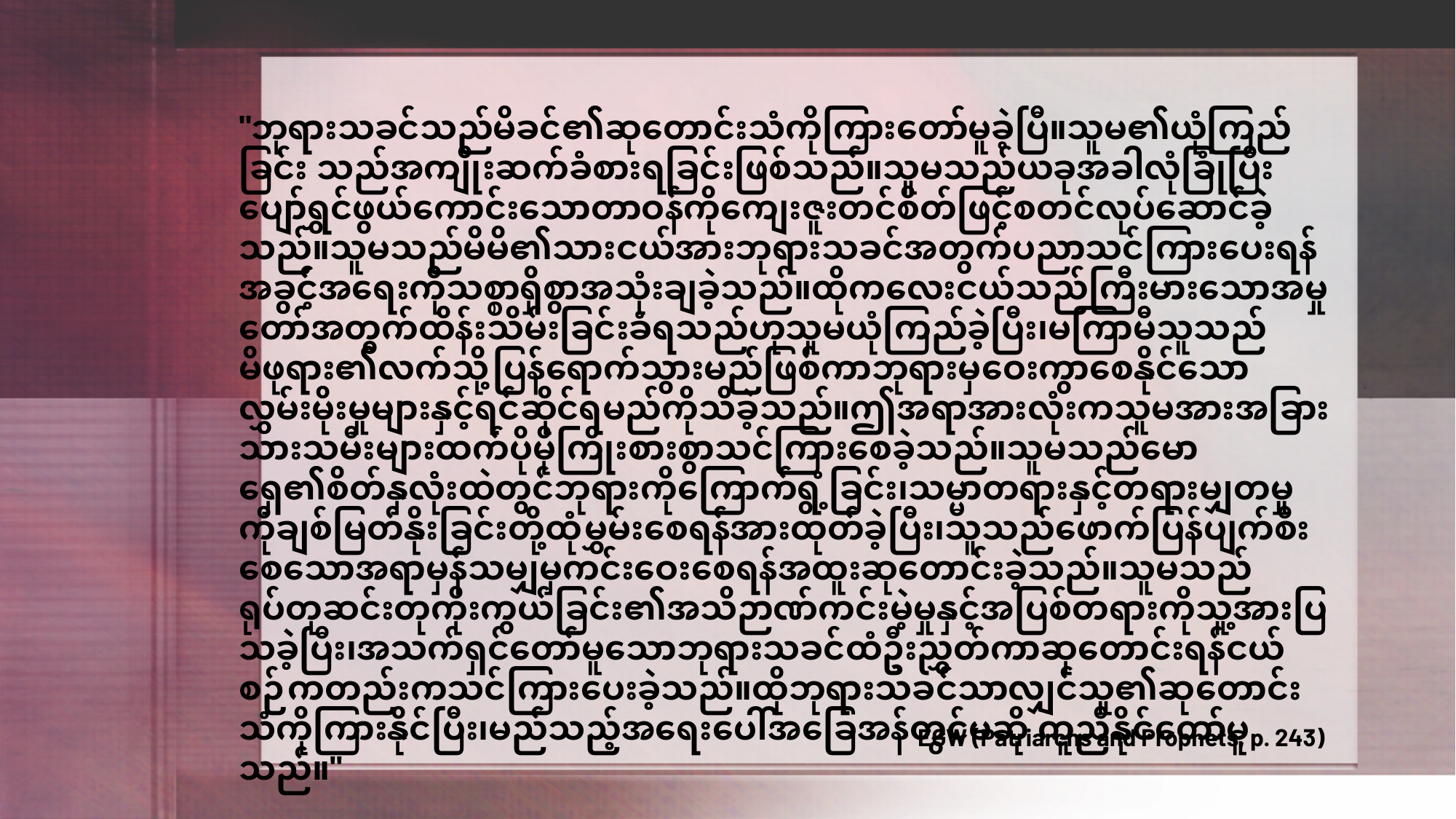

"ဘုရားသခင်သည်မိခင်၏ဆုတောင်းသံကိုကြားတော်မူခဲ့ပြီ။သူမ၏ယုံကြည်ခြင်း သည်အကျိုးဆက်ခံစားရခြင်းဖြစ်သည်။သူမသည်ယခုအခါလုံခြုံပြီးပျော်ရွှင်ဖွယ်ကောင်းသောတာဝန်ကိုကျေးဇူးတင်စိတ်ဖြင့်စတင်လုပ်ဆောင်ခဲ့သည်။သူမသည်မိမိ၏သားငယ်အားဘုရားသခင်အတွက်ပညာသင်ကြားပေးရန်အခွင့်အရေးကိုသစ္စာရှိစွာအသုံးချခဲ့သည်။ထိုကလေးငယ်သည်ကြီးမားသောအမှုတော်အတွက်ထိန်းသိမ်းခြင်းခံရသည်ဟုသူမယုံကြည်ခဲ့ပြီး၊မကြာမီသူသည်မိဖုရား၏လက်သို့ပြန်ရောက်သွားမည်ဖြစ်ကာဘုရားမှဝေးကွာစေနိုင်သောလွှမ်းမိုးမှုများနှင့်ရင်ဆိုင်ရမည်ကိုသိခဲ့သည်။ဤအရာအားလုံးကသူမအားအခြားသားသမီးများထက်ပိုမိုကြိုးစားစွာသင်ကြားစေခဲ့သည်။သူမသည်မောရှေ၏စိတ်နှလုံးထဲတွင်ဘုရားကိုကြောက်ရွံ့ခြင်း၊သမ္မာတရားနှင့်တရားမျှတမှုကိုချစ်မြတ်နိုးခြင်းတို့ထုံမွှမ်းစေရန်အားထုတ်ခဲ့ပြီး၊သူသည်ဖောက်ပြန်ပျက်စီးစေသောအရာမှန်သမျှမှကင်းဝေးစေရန်အထူးဆုတောင်းခဲ့သည်။သူမသည်ရုပ်တုဆင်းတုကိုးကွယ်ခြင်း၏အသိဉာဏ်ကင်းမဲ့မှုနှင့်အပြစ်တရားကိုသူ့အားပြသခဲ့ပြီး၊အသက်ရှင်တော်မူသောဘုရားသခင်ထံဦးညွှတ်ကာဆုတောင်းရန်ငယ်စဉ်ကတည်းကသင်ကြားပေးခဲ့သည်။ထိုဘုရားသခင်သာလျှင်သူ၏ဆုတောင်းသံကိုကြားနိုင်ပြီး၊မည်သည့်အရေးပေါ်အခြေအန်တွင်မဆို ကူညီနိုင်တော်မူသည်။"
EGW (Patriarchs and Prophets, p. 243)